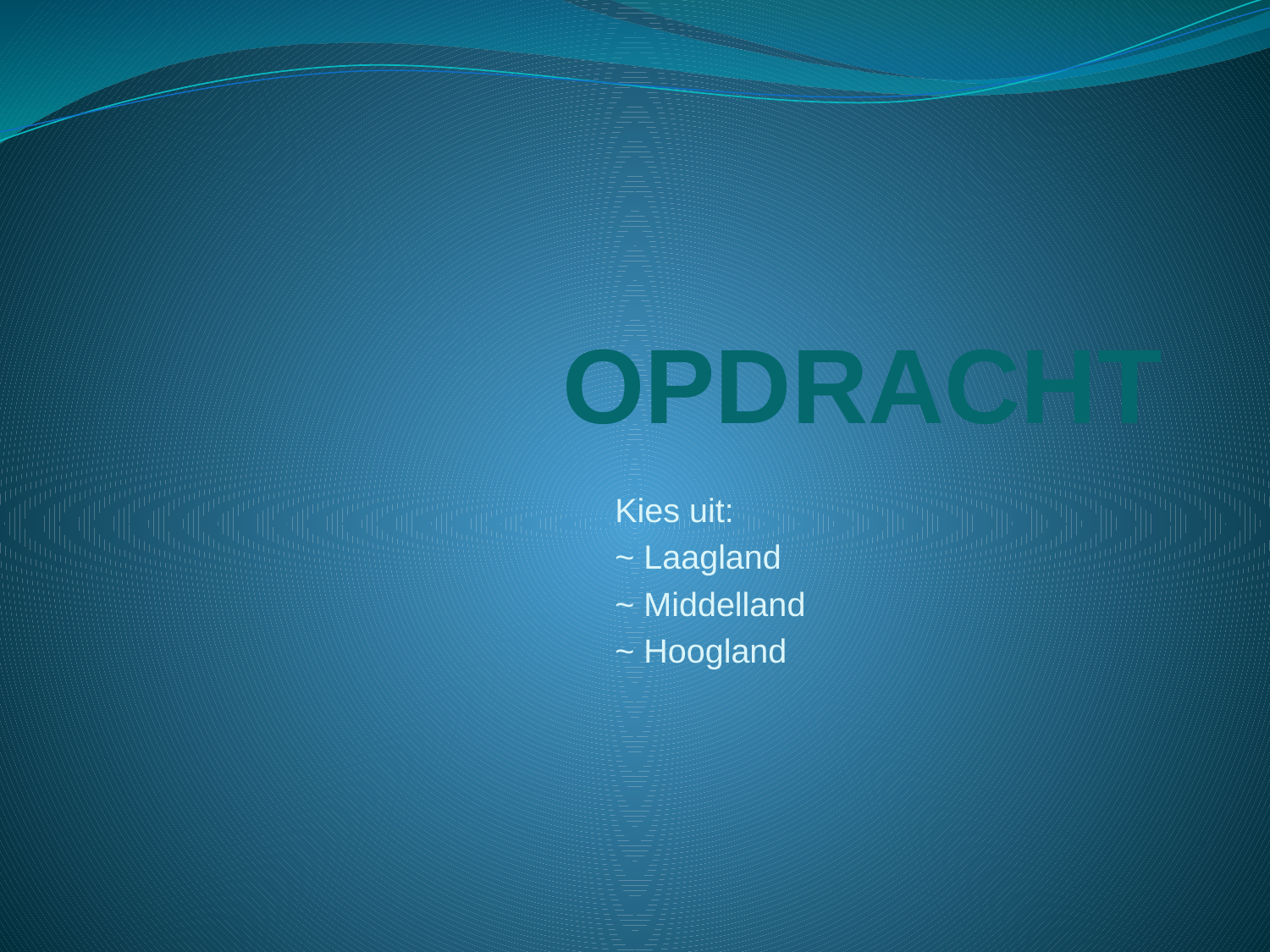

# OPDRACHT

Kies uit:
~ Laagland
~ Middelland
~ Hoogland